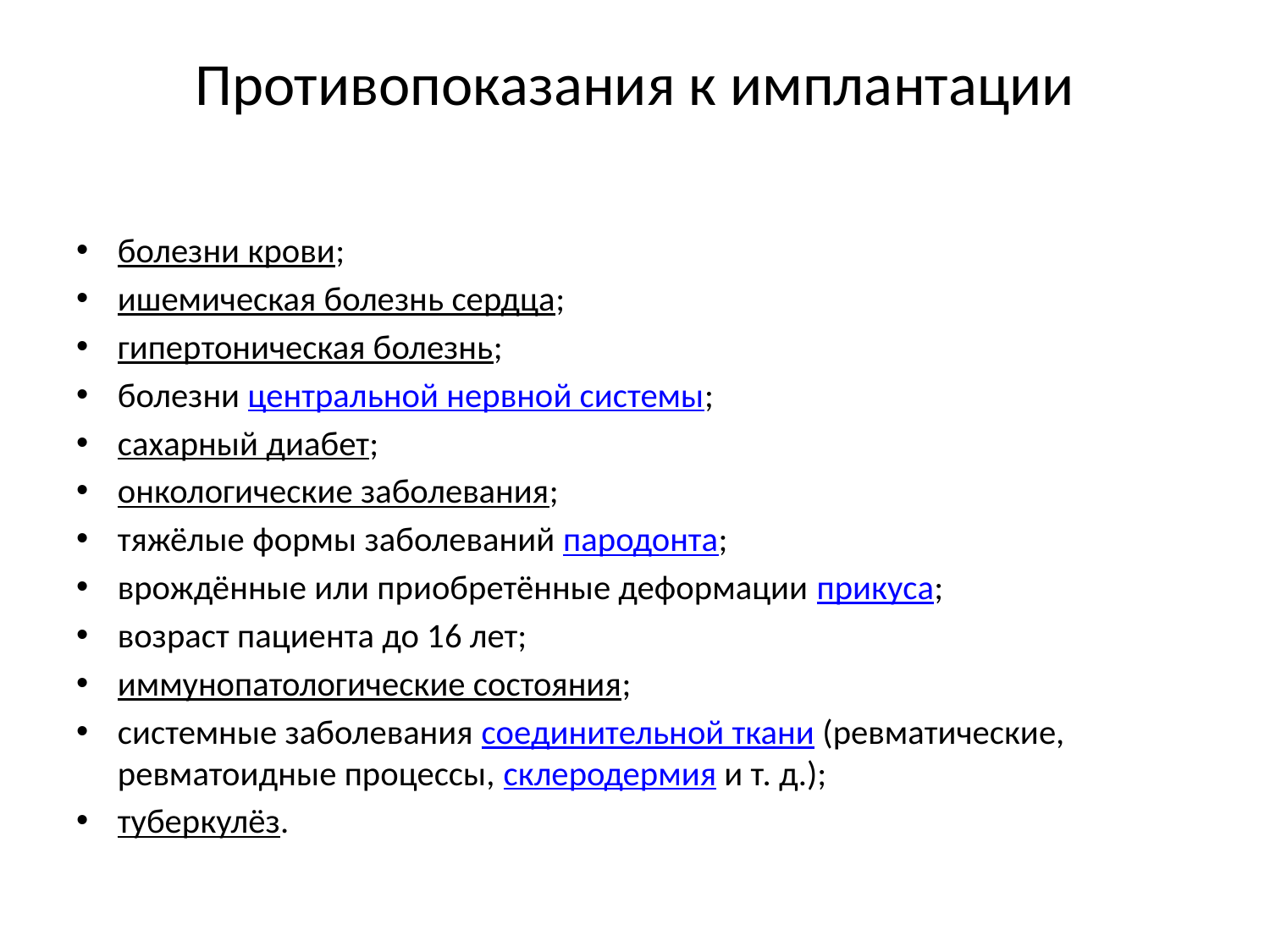

# Противопоказания к имплантации
болезни крови;
ишемическая болезнь сердца;
гипертоническая болезнь;
болезни центральной нервной системы;
сахарный диабет;
онкологические заболевания;
тяжёлые формы заболеваний пародонта;
врождённые или приобретённые деформации прикуса;
возраст пациента до 16 лет;
иммунопатологические состояния;
системные заболевания соединительной ткани (ревматические, ревматоидные процессы, склеродермия и т. д.);
туберкулёз.